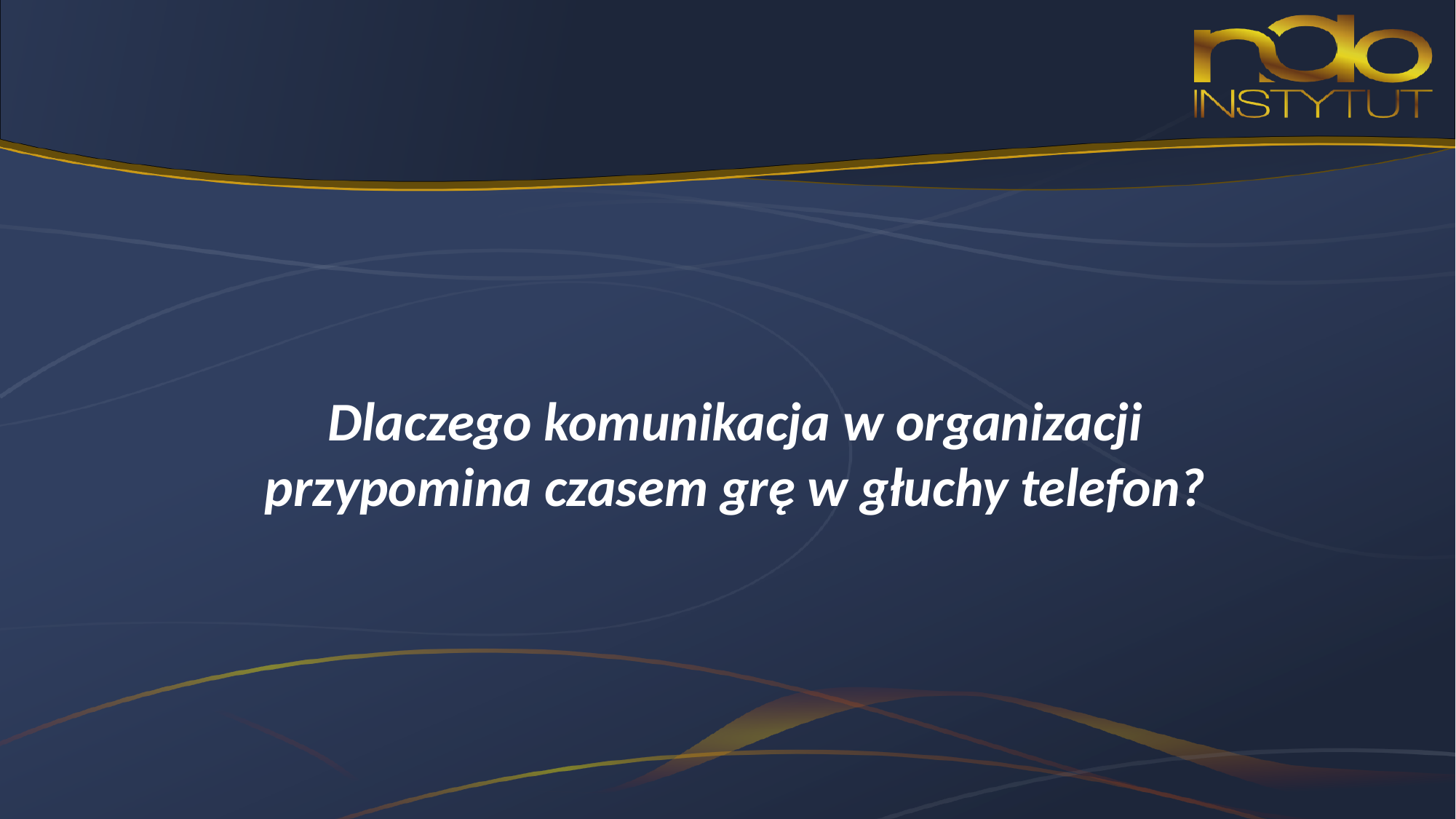

# Dlaczego komunikacja w organizacji przypomina czasem grę w głuchy telefon?